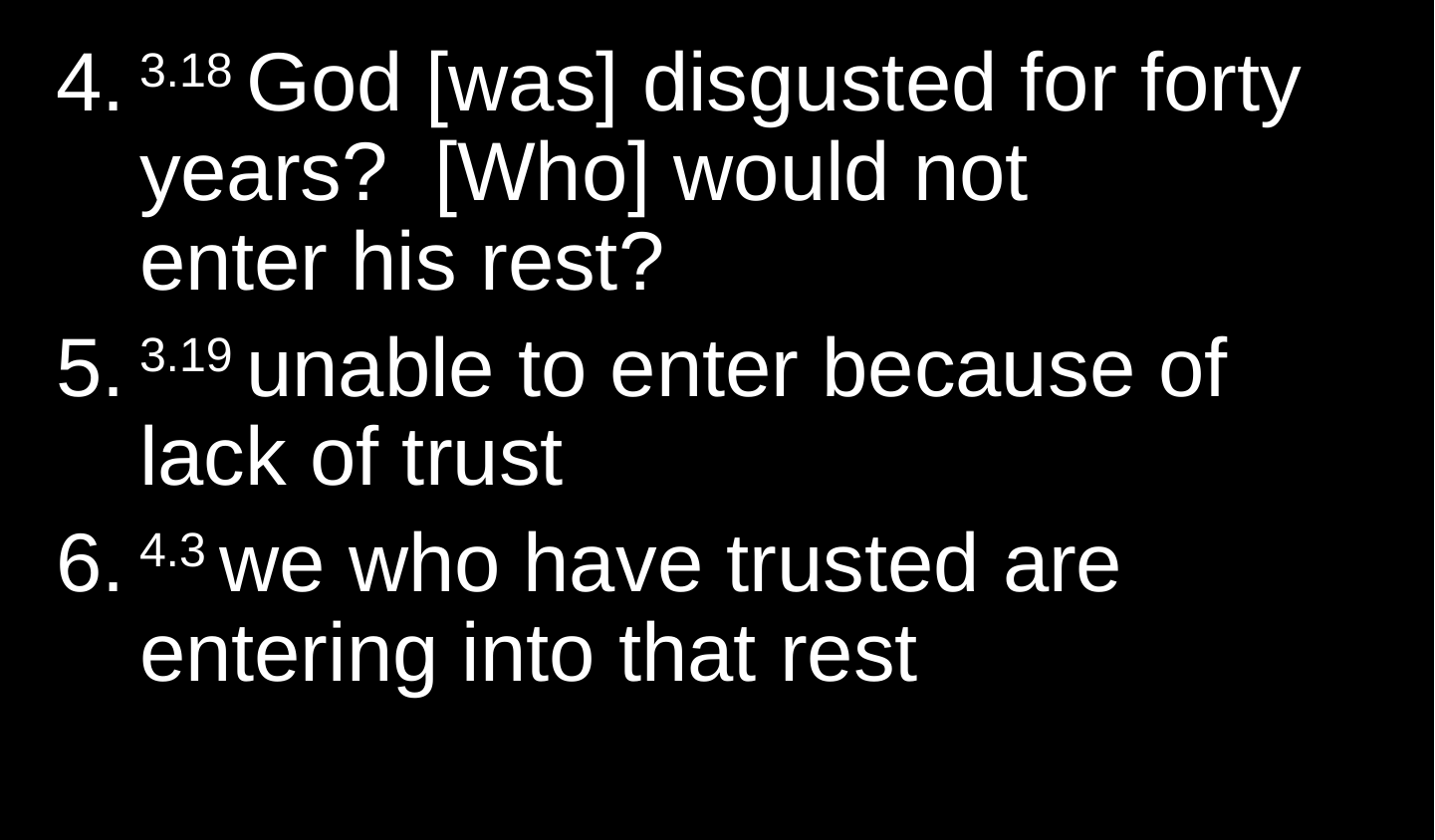

3.18 God [was] disgusted for forty years?  [Who] would not enter his rest?
3.19 unable to enter because of lack of trust
4.3 we who have trusted are entering into that rest